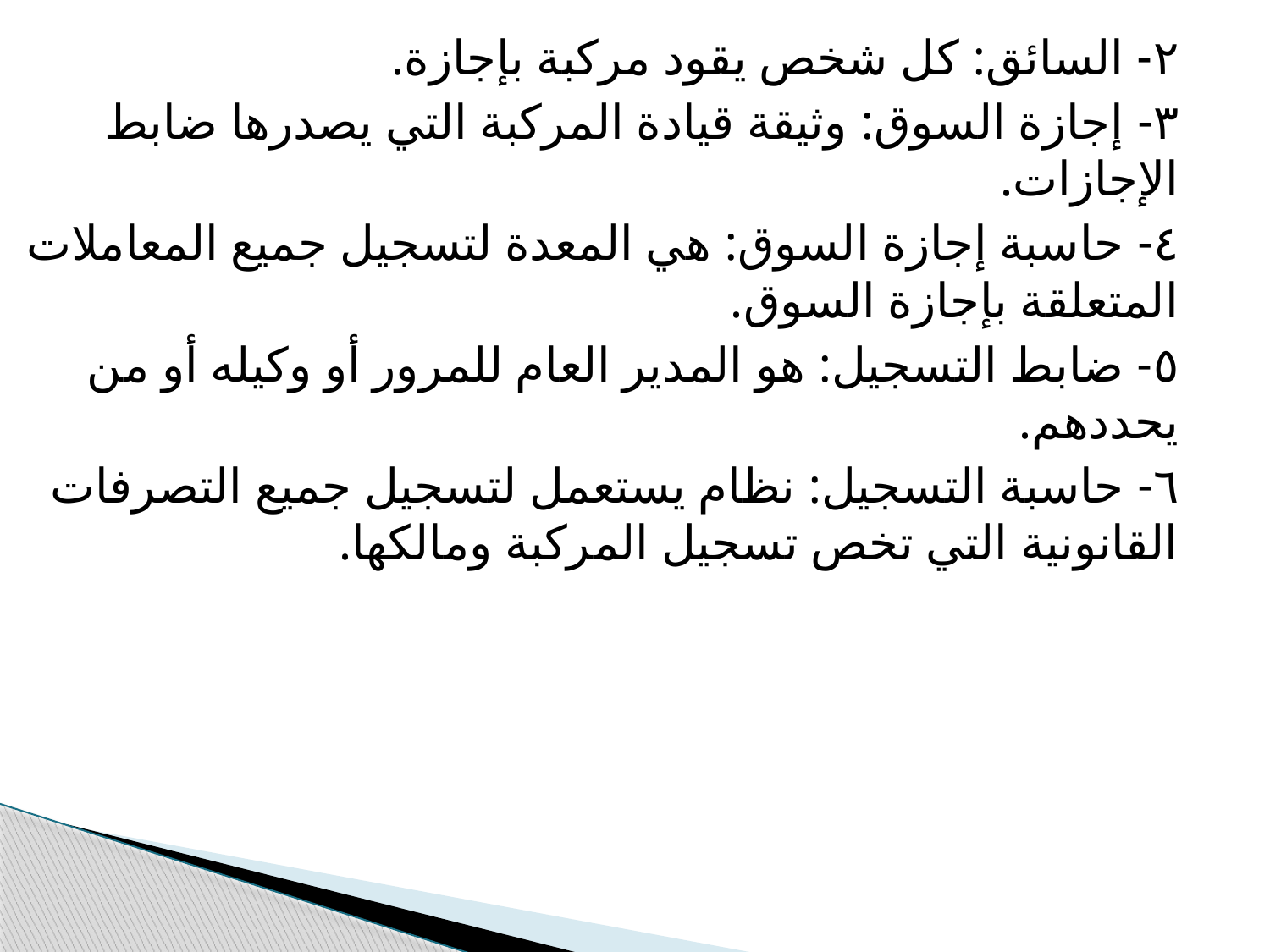

٢- السائق: كل شخص يقود مركبة بإجازة.
٣- إجازة السوق: وثيقة قيادة المركبة التي يصدرها ضابط الإجازات.
٤- حاسبة إجازة السوق: هي المعدة لتسجيل جميع المعاملات المتعلقة بإجازة السوق.
٥- ضابط التسجيل: هو المدير العام للمرور أو وكيله أو من يحددهم.
٦- حاسبة التسجيل: نظام يستعمل لتسجيل جميع التصرفات القانونية التي تخص تسجيل المركبة ومالكها.